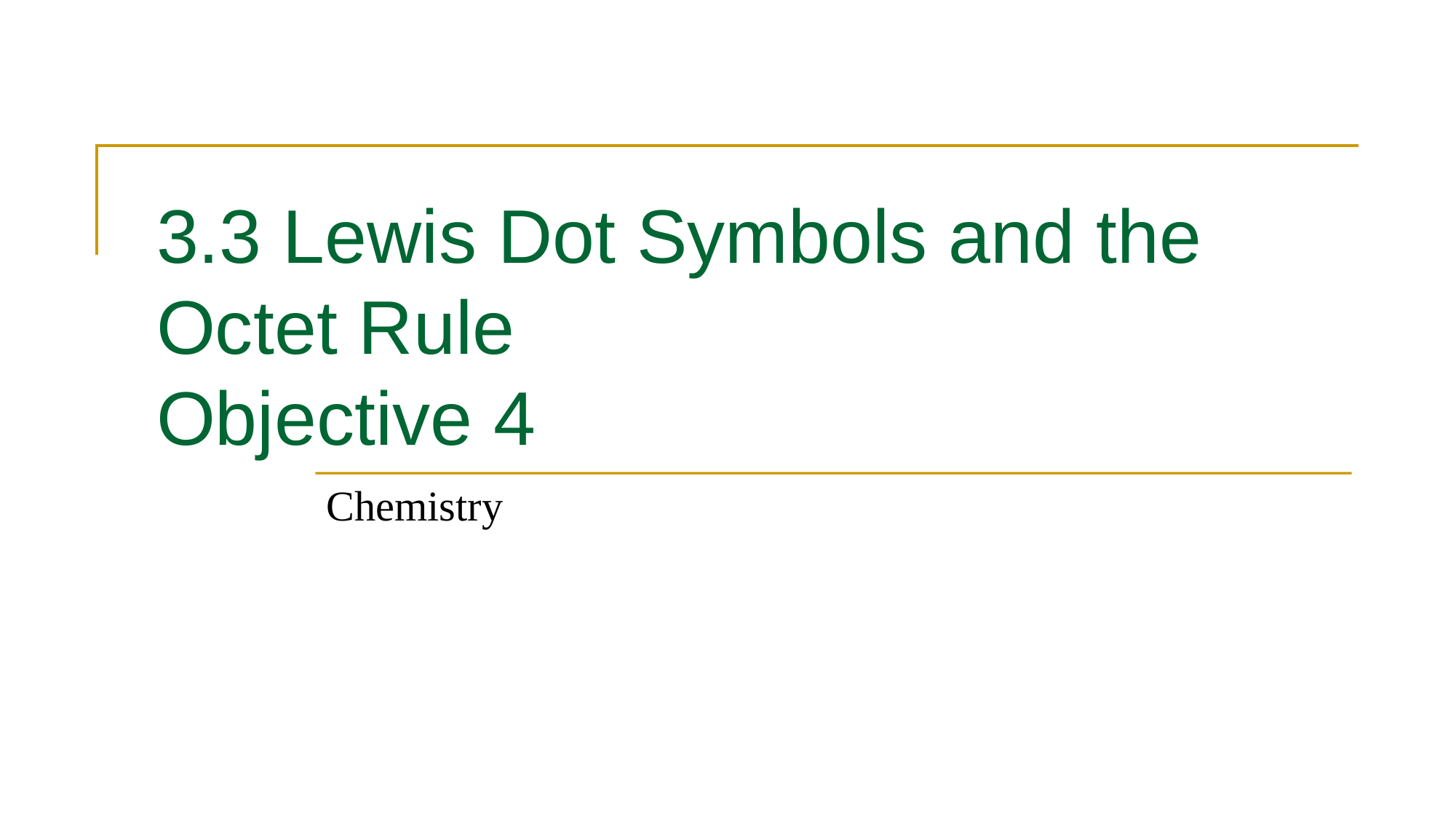

# 3.3 Lewis Dot Symbols and the Octet Rule Objective 4
Chemistry